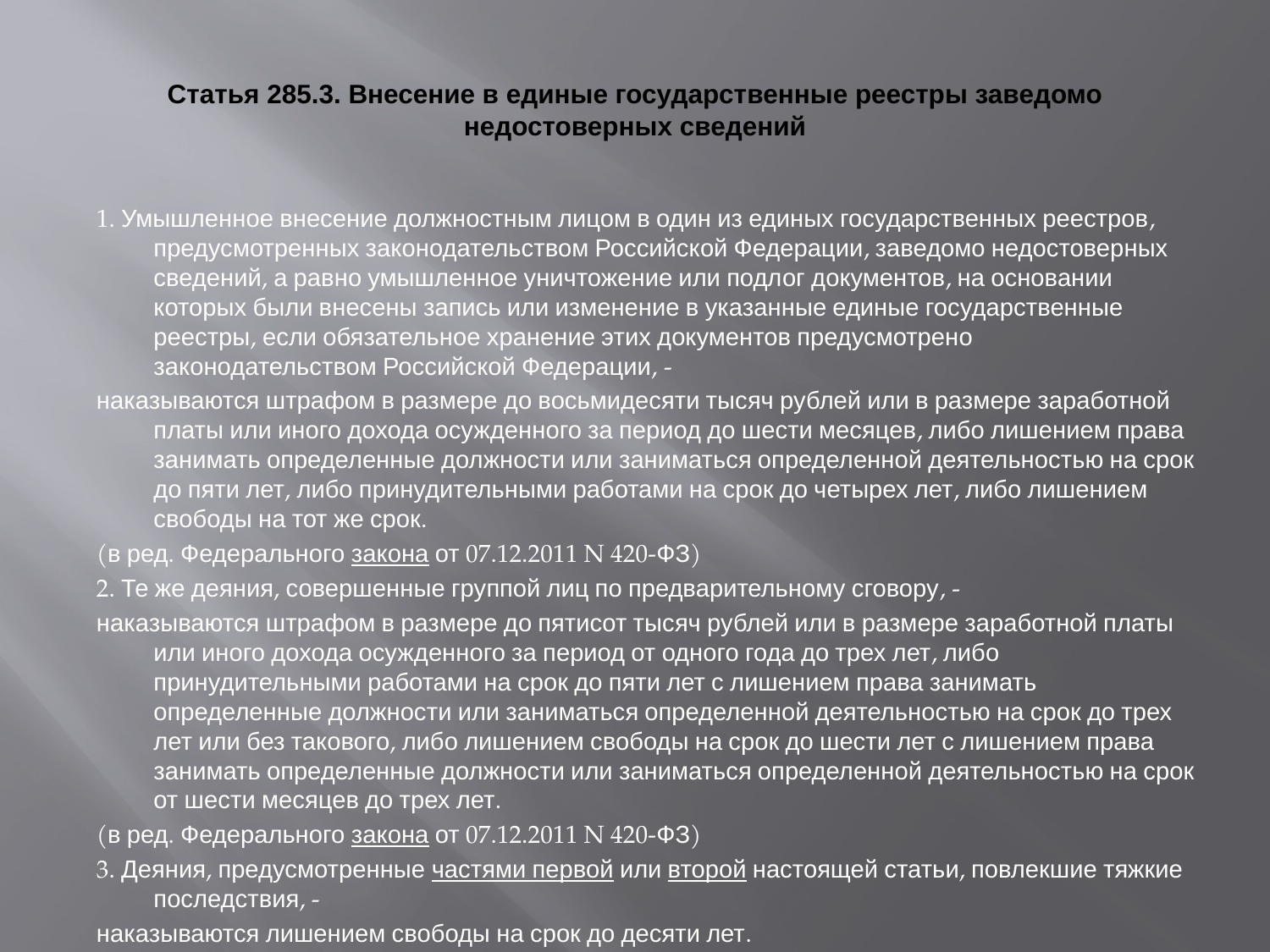

# Статья 285.3. Внесение в единые государственные реестры заведомо недостоверных сведений
1. Умышленное внесение должностным лицом в один из единых государственных реестров, предусмотренных законодательством Российской Федерации, заведомо недостоверных сведений, а равно умышленное уничтожение или подлог документов, на основании которых были внесены запись или изменение в указанные единые государственные реестры, если обязательное хранение этих документов предусмотрено законодательством Российской Федерации, -
наказываются штрафом в размере до восьмидесяти тысяч рублей или в размере заработной платы или иного дохода осужденного за период до шести месяцев, либо лишением права занимать определенные должности или заниматься определенной деятельностью на срок до пяти лет, либо принудительными работами на срок до четырех лет, либо лишением свободы на тот же срок.
(в ред. Федерального закона от 07.12.2011 N 420-ФЗ)
2. Те же деяния, совершенные группой лиц по предварительному сговору, -
наказываются штрафом в размере до пятисот тысяч рублей или в размере заработной платы или иного дохода осужденного за период от одного года до трех лет, либо принудительными работами на срок до пяти лет с лишением права занимать определенные должности или заниматься определенной деятельностью на срок до трех лет или без такового, либо лишением свободы на срок до шести лет с лишением права занимать определенные должности или заниматься определенной деятельностью на срок от шести месяцев до трех лет.
(в ред. Федерального закона от 07.12.2011 N 420-ФЗ)
3. Деяния, предусмотренные частями первой или второй настоящей статьи, повлекшие тяжкие последствия, -
наказываются лишением свободы на срок до десяти лет.